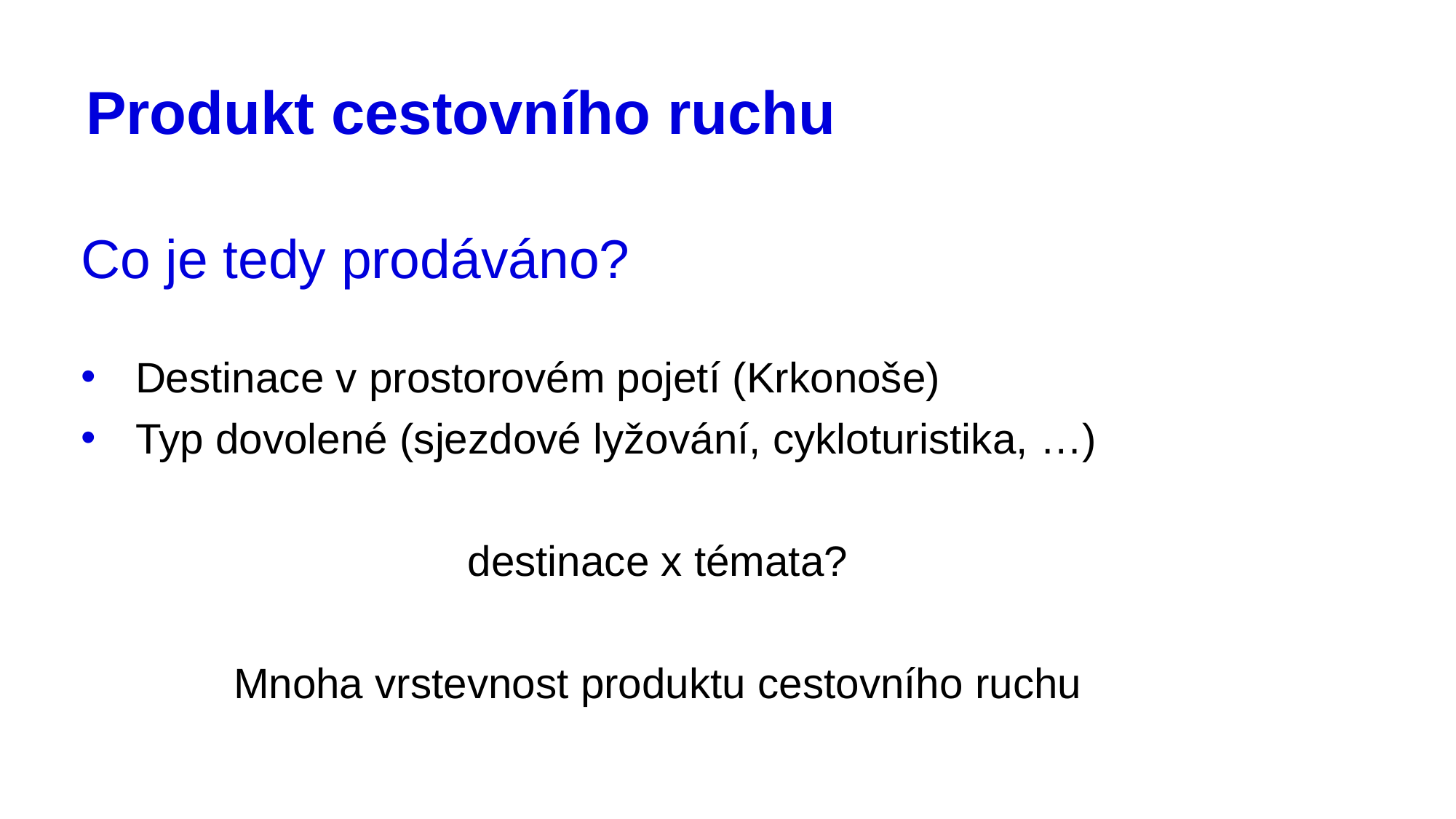

# Produkt cestovního ruchu
Co je tedy prodáváno?

Destinace v prostorovém pojetí (Krkonoše)
Typ dovolené (sjezdové lyžování, cykloturistika, …)

destinace x témata?

Mnoha vrstevnost produktu cestovního ruchu